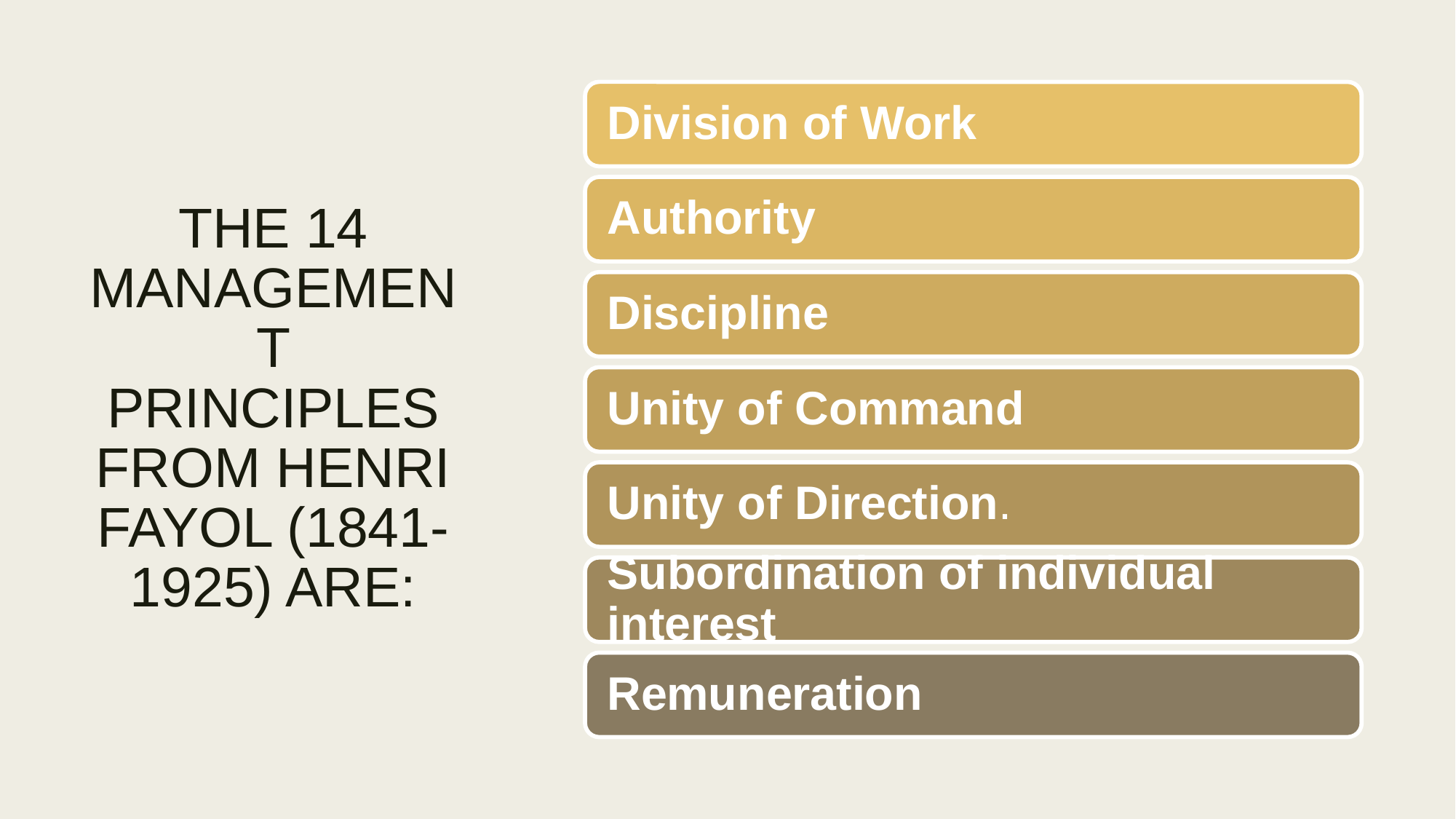

# THE 14 MANAGEMENT PRINCIPLES FROM HENRI FAYOL (1841-1925) ARE:
Division of Work
Authority
Discipline
Unity of Command
Unity of Direction.
Subordination of individual interest
Remuneration